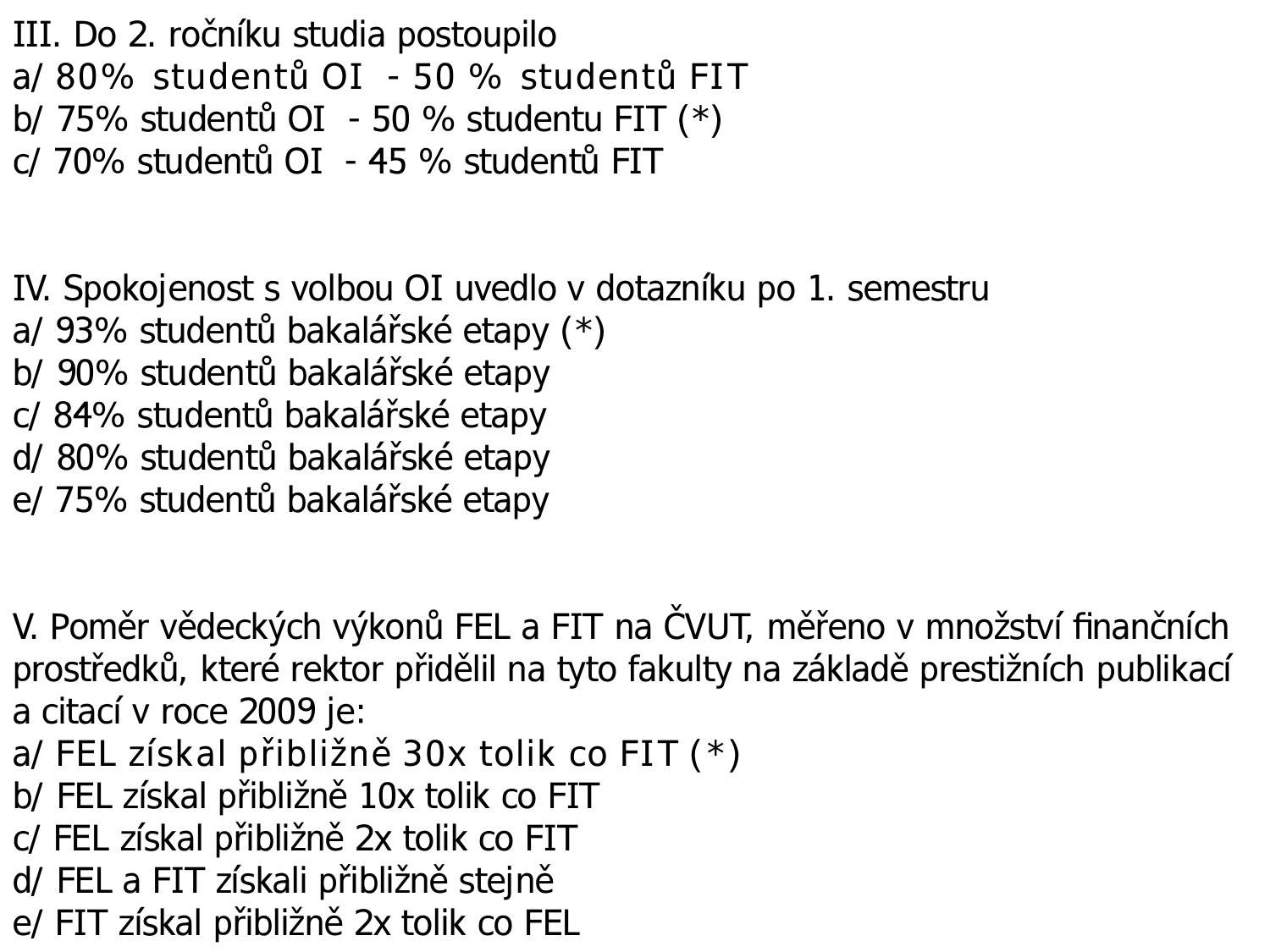

III. Do 2. ročníku studia postoupilo
a/ 80% studentů OI  - 50 % studentů FIT
b/ 75% studentů OI  - 50 % studentu FIT (*)
c/ 70% studentů OI  - 45 % studentů FIT

IV. Spokojenost s volbou OI uvedlo v dotazníku po 1. semestru
a/ 93% studentů bakalářské etapy (*)
b/ 90% studentů bakalářské etapy
c/ 84% studentů bakalářské etapy
d/ 80% studentů bakalářské etapy
e/ 75% studentů bakalářské etapy

V. Poměr vědeckých výkonů FEL a FIT na ČVUT, měřeno v množství finančních prostředků, které rektor přidělil na tyto fakulty na základě prestižních publikací a citací v roce 2009 je:
a/ FEL získal přibližně 30x tolik co FIT (*)
b/ FEL získal přibližně 10x tolik co FIT
c/ FEL získal přibližně 2x tolik co FIT
d/ FEL a FIT získali přibližně stejně
e/ FIT získal přibližně 2x tolik co FEL